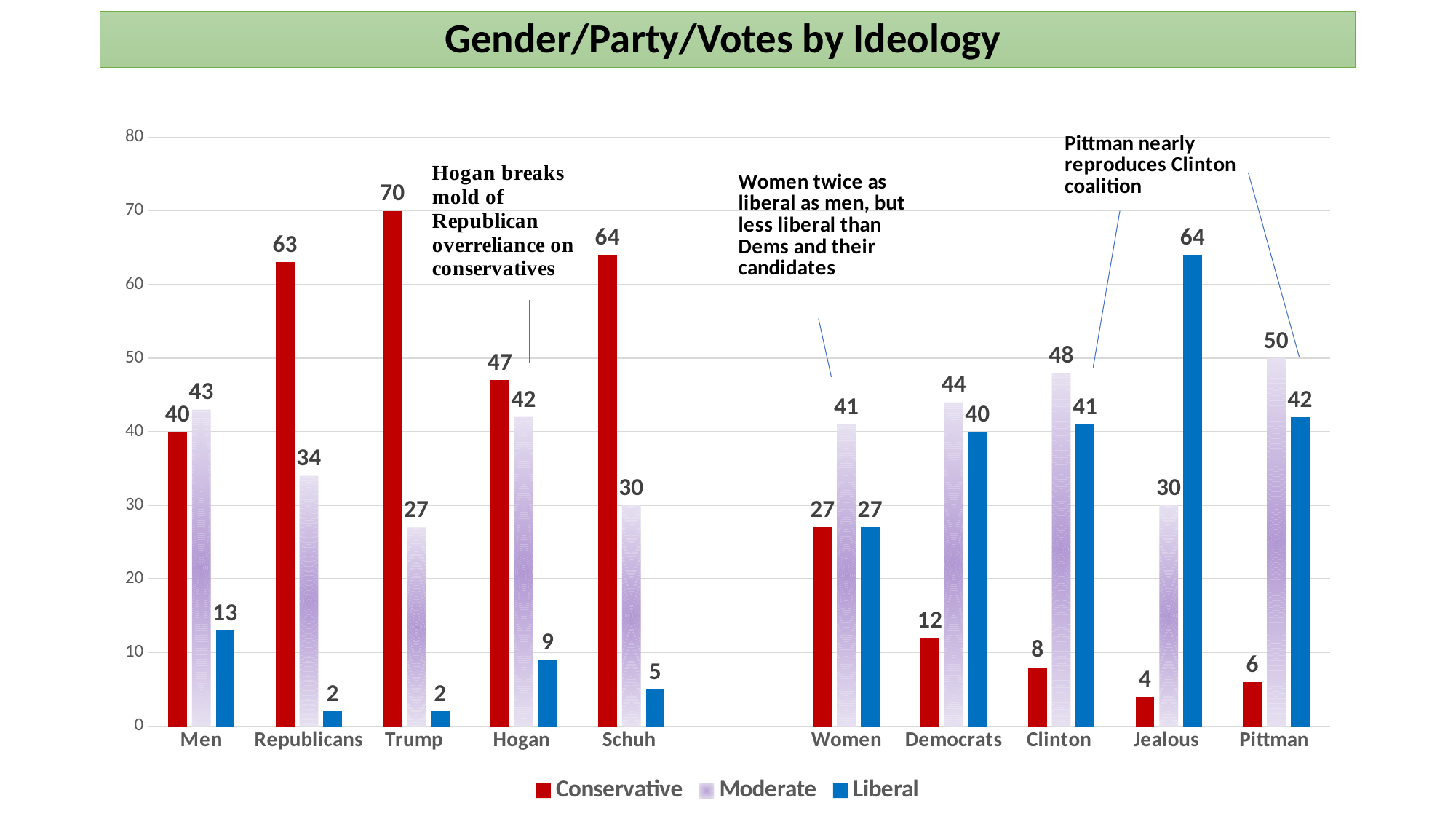

# Gender/Party/Votes by Ideology

### Chart

| Category | Conservative | Moderate | Liberal |
|---|---|---|---|
| Men | 40.0 | 43.0 | 13.0 |
| Republicans | 63.0 | 34.0 | 2.0 |
| Trump  | 70.0 | 27.0 | 2.0 |
| Hogan  | 47.0 | 42.0 | 9.0 |
| Schuh  | 64.0 | 30.0 | 5.0 |
|  | None | None | None |
| Women | 27.0 | 41.0 | 27.0 |
| Democrats | 12.0 | 44.0 | 40.0 |
| Clinton  | 8.0 | 48.0 | 41.0 |
| Jealous  | 4.0 | 30.0 | 64.0 |
| Pittman  | 6.0 | 50.0 | 42.0 |